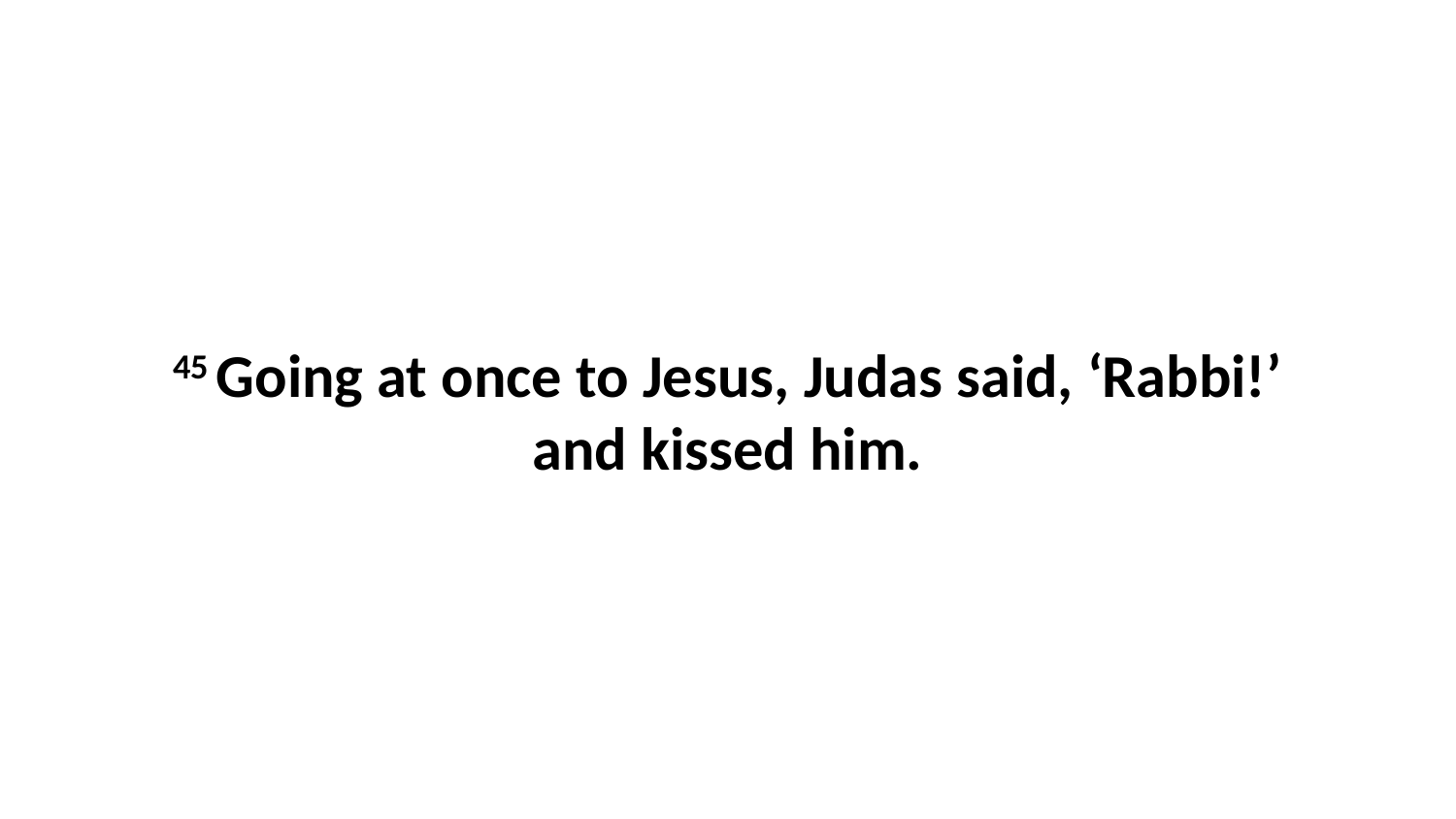

45 Going at once to Jesus, Judas said, ‘Rabbi!’ and kissed him.